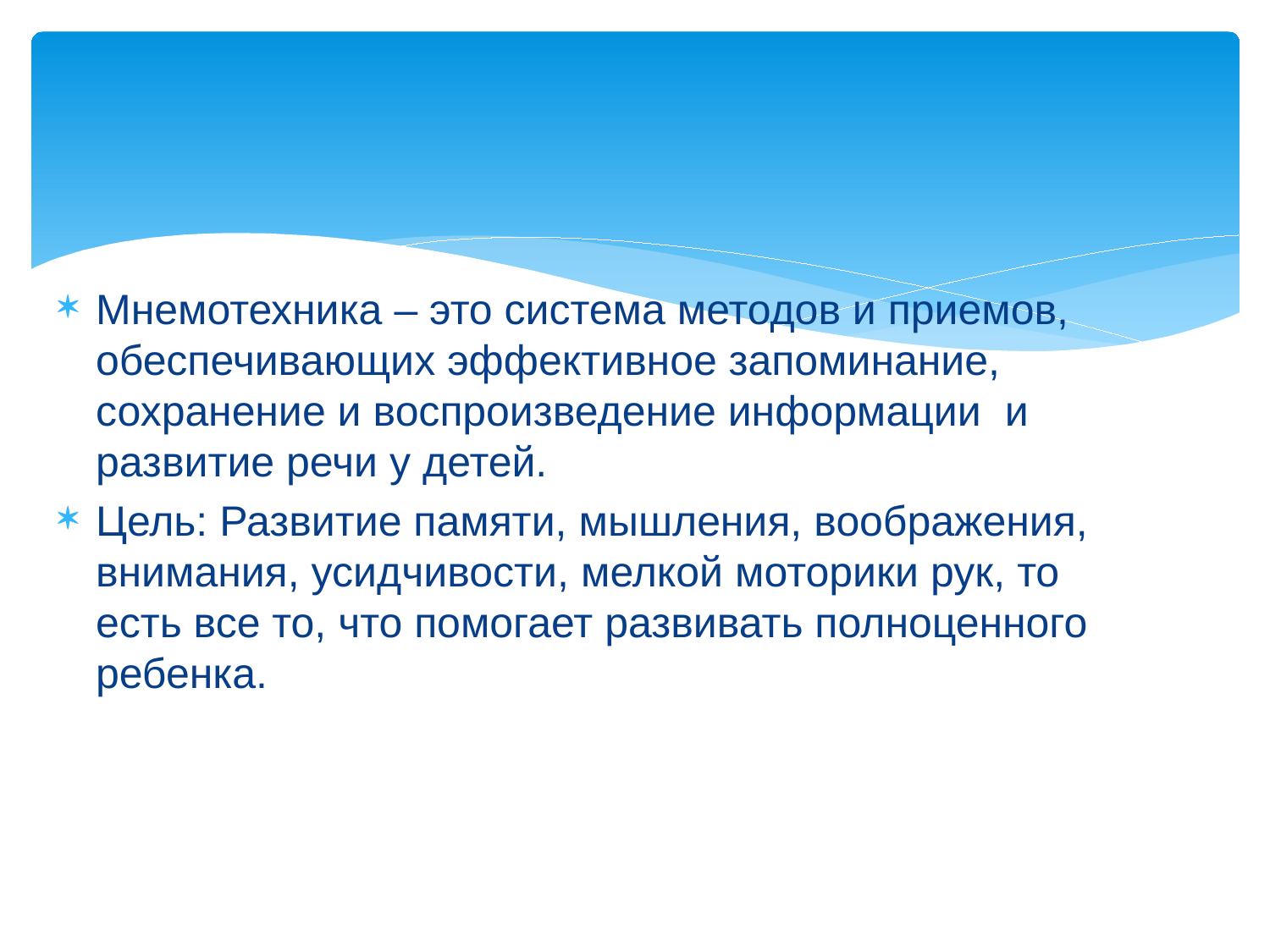

#
Мнемотехника – это система методов и приемов, обеспечивающих эффективное запоминание, сохранение и воспроизведение информации  и развитие речи у детей.
Цель: Развитие памяти, мышления, воображения, внимания, усидчивости, мелкой моторики рук, то есть все то, что помогает развивать полноценного ребенка.